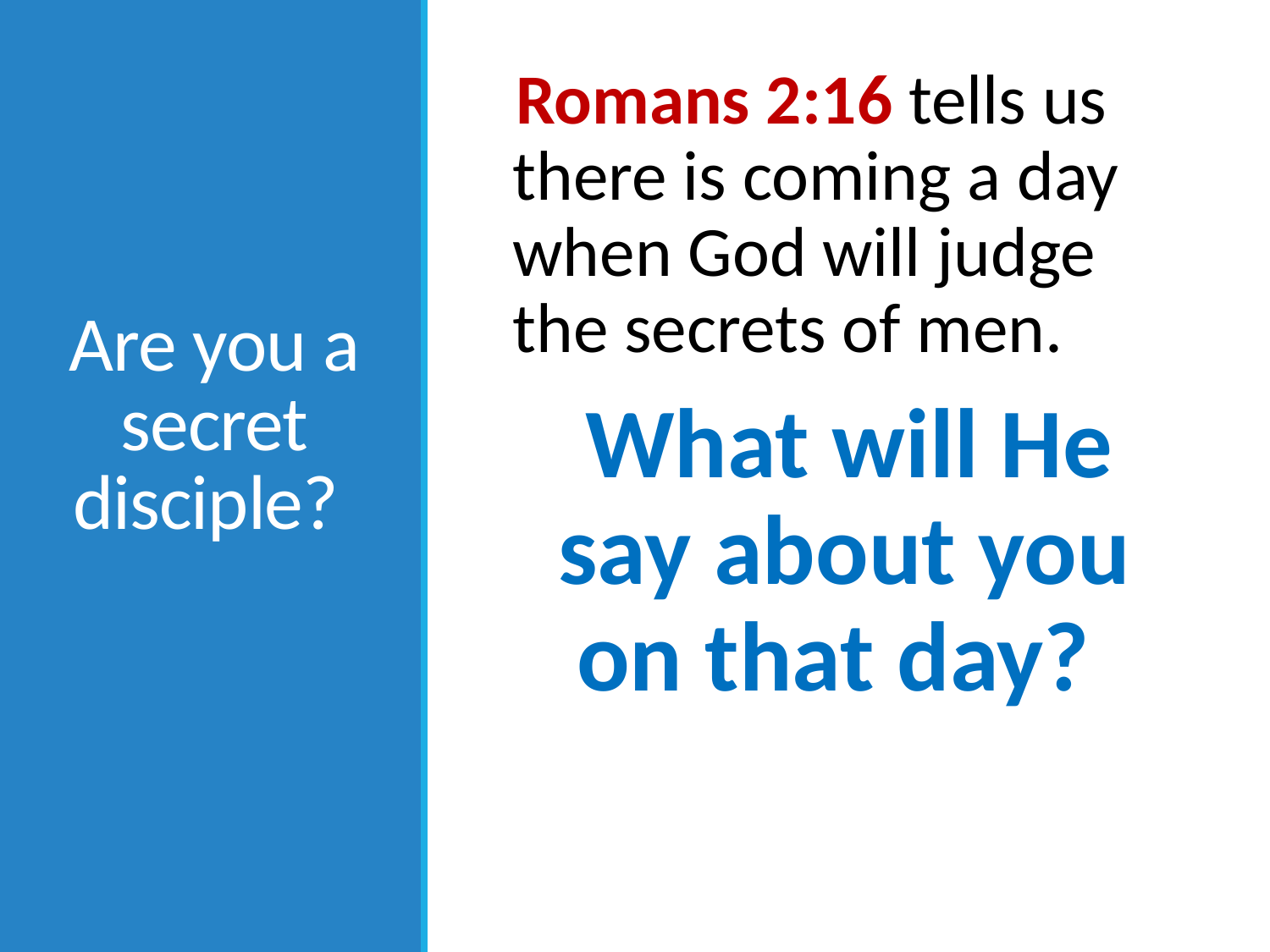

Romans 2:16 tells us there is coming a day when God will judge the secrets of men.
What will He say about you on that day?
# Are you a secret disciple?